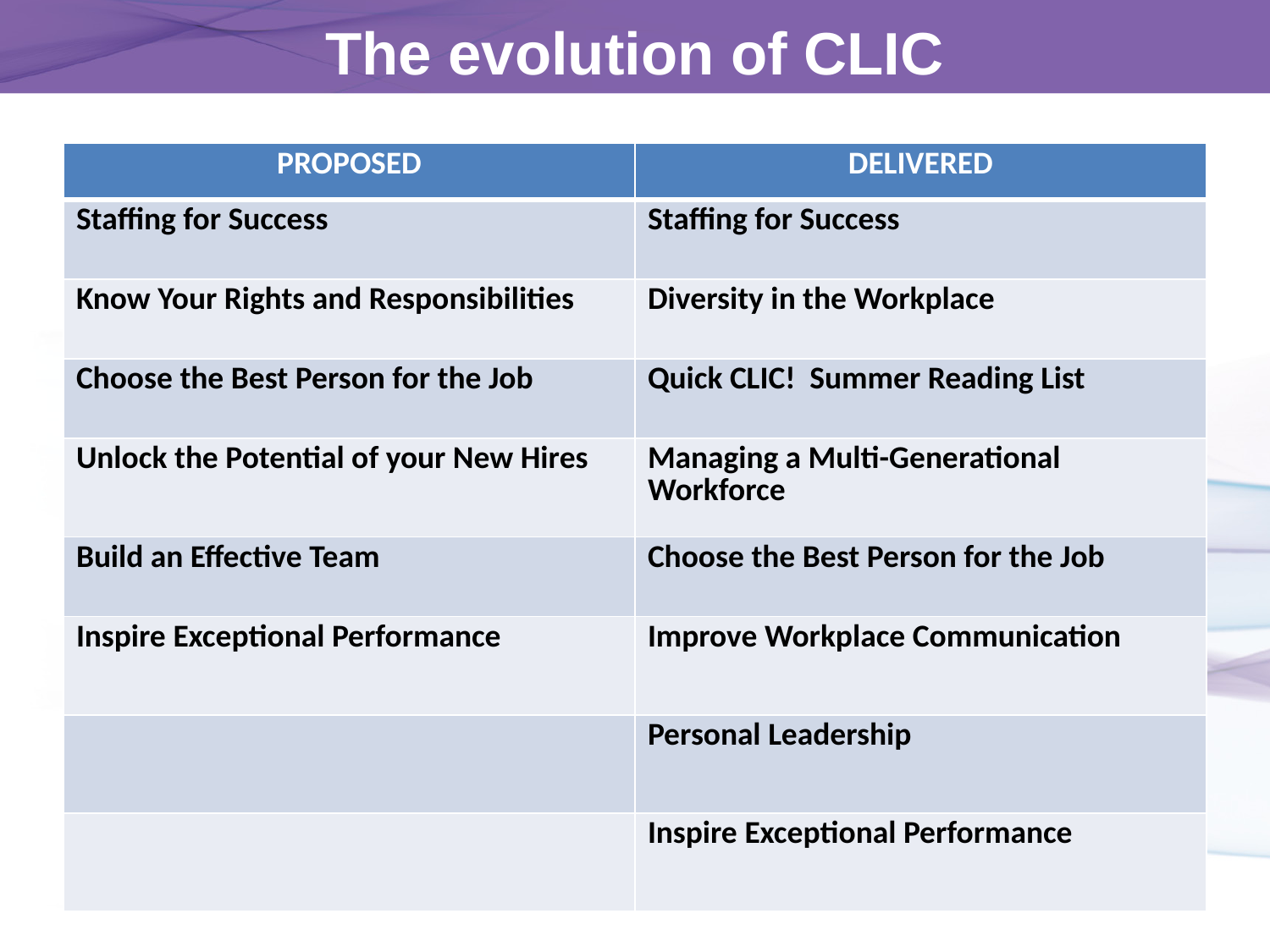

# The evolution of CLIC
| PROPOSED | DELIVERED |
| --- | --- |
| Staffing for Success | Staffing for Success |
| Know Your Rights and Responsibilities | Diversity in the Workplace |
| Choose the Best Person for the Job | Quick CLIC! Summer Reading List |
| Unlock the Potential of your New Hires | Managing a Multi-Generational Workforce |
| Build an Effective Team | Choose the Best Person for the Job |
| Inspire Exceptional Performance | Improve Workplace Communication |
|  | Personal Leadership |
|  | Inspire Exceptional Performance |